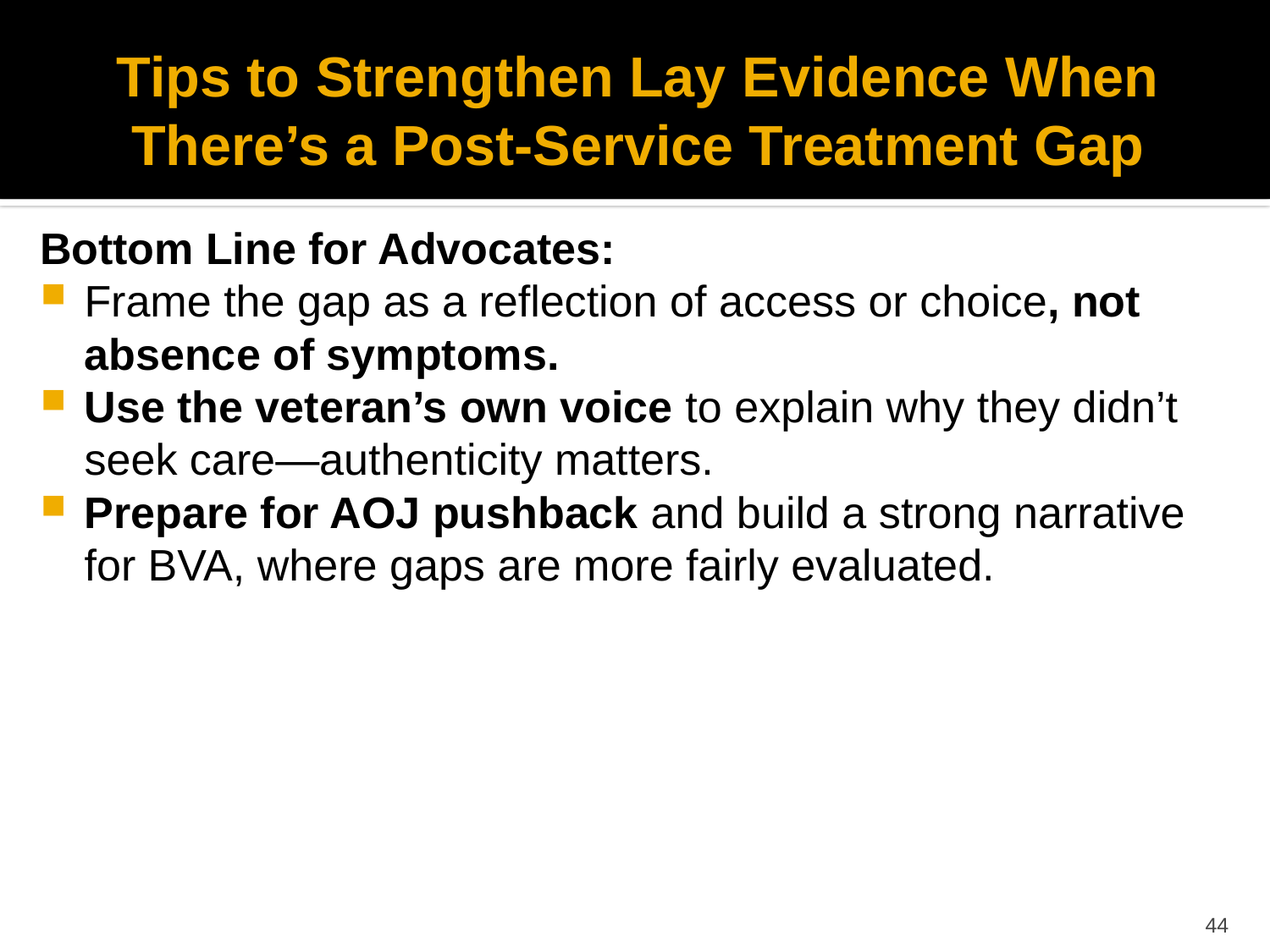

# Tips to Strengthen Lay Evidence When There’s a Post-Service Treatment Gap
Bottom Line for Advocates:
Frame the gap as a reflection of access or choice, not absence of symptoms.
Use the veteran’s own voice to explain why they didn’t seek care—authenticity matters.
Prepare for AOJ pushback and build a strong narrative for BVA, where gaps are more fairly evaluated.

44